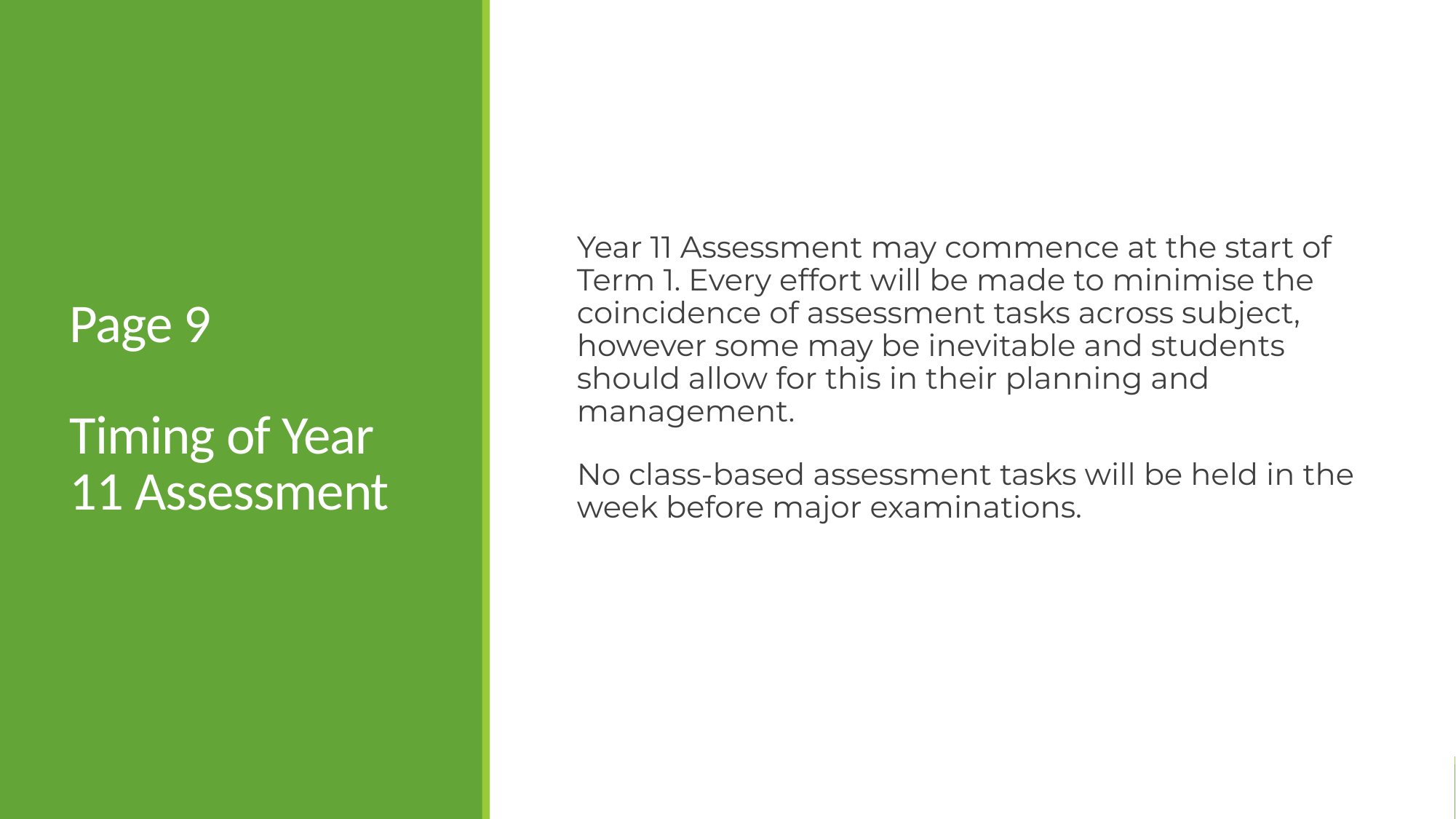

# Page 9 Timing of Year 11 Assessment
Year 11 Assessment may commence at the start of Term 1. Every effort will be made to minimise the coincidence of assessment tasks across subject, however some may be inevitable and students should allow for this in their planning and management.
No class-based assessment tasks will be held in the week before major examinations.